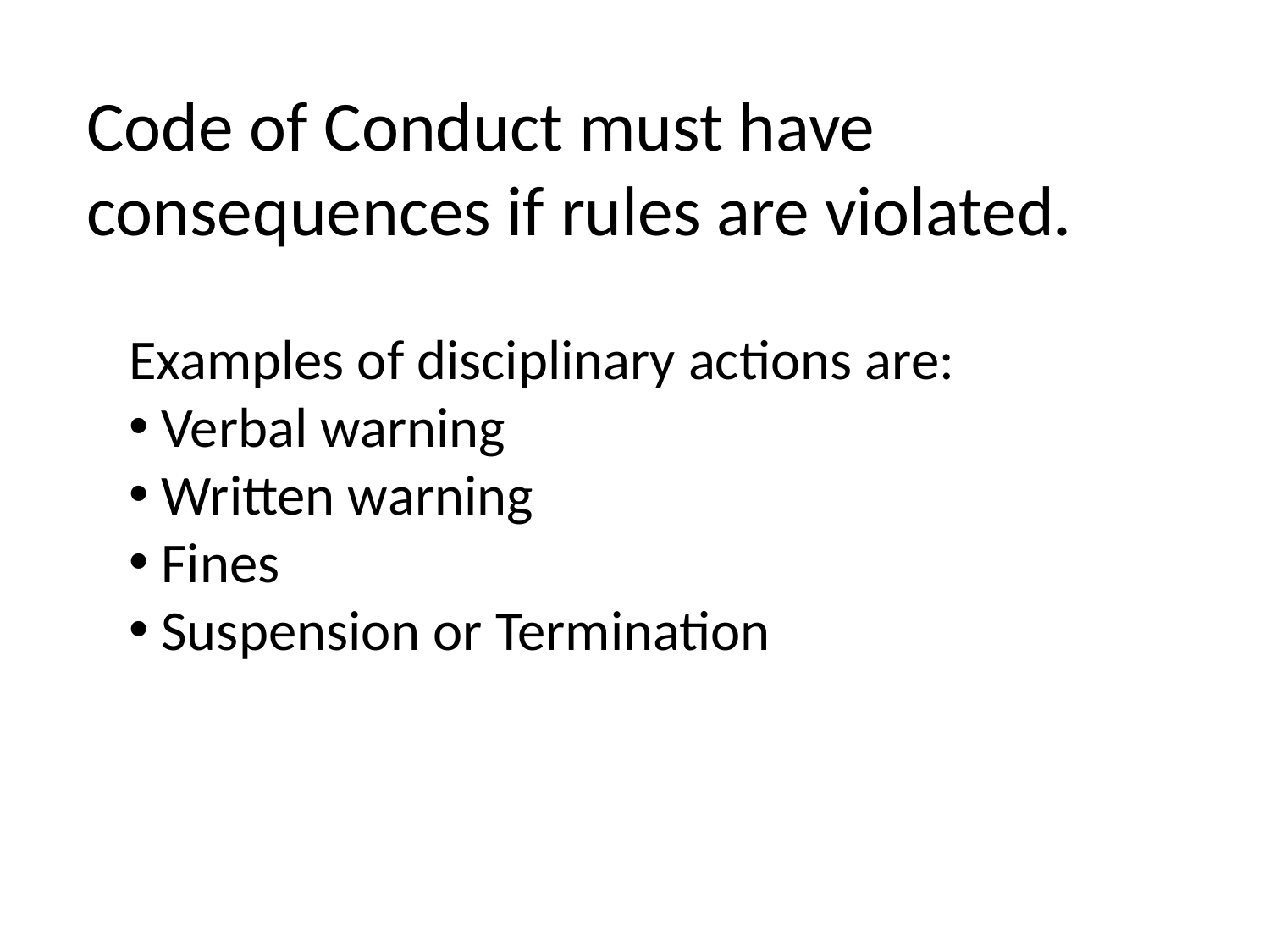

Code of Conduct must have consequences if rules are violated.
Examples of disciplinary actions are:
 Verbal warning
 Written warning
 Fines
 Suspension or Termination
 Police/Legal Action